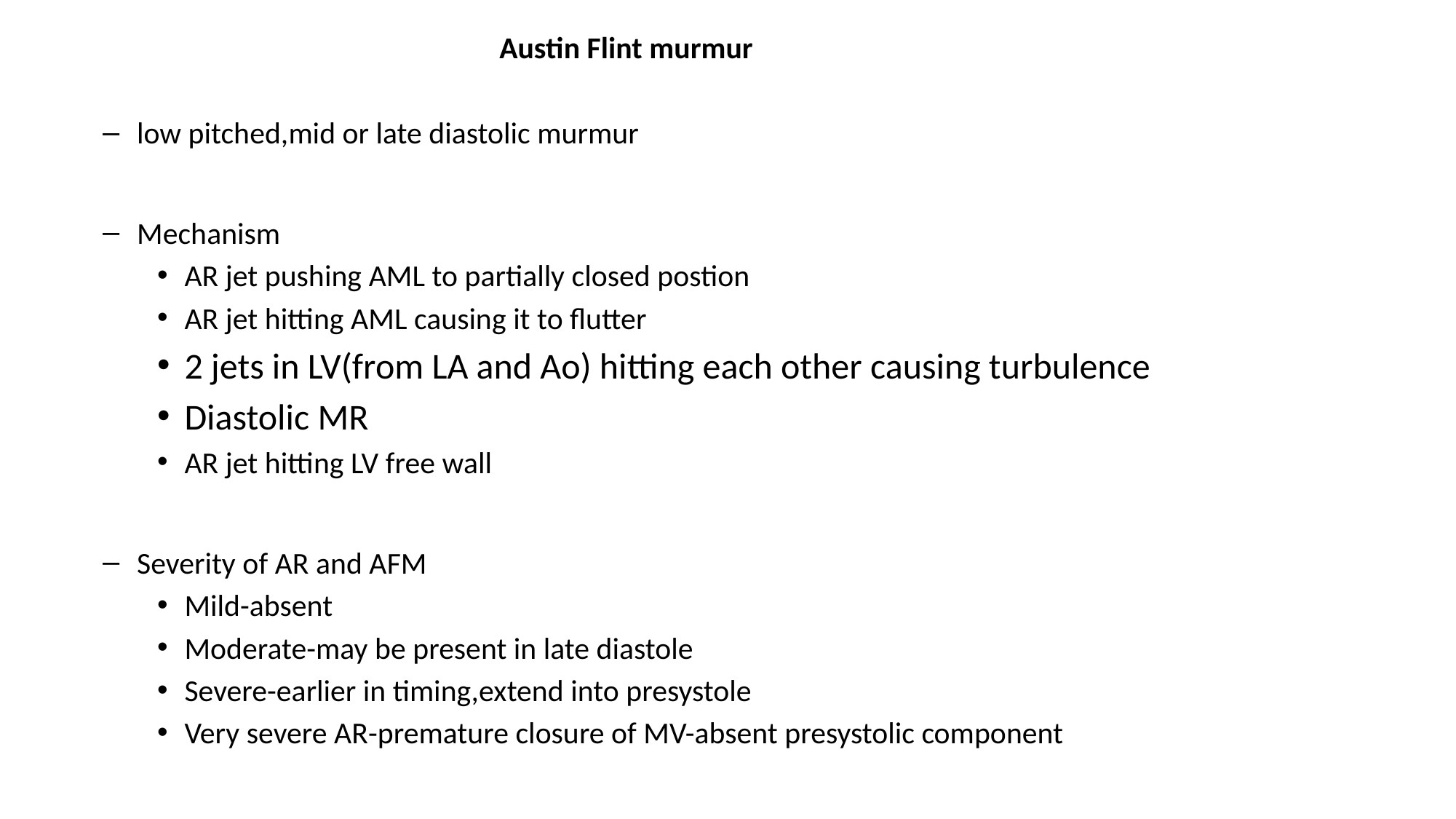

Austin Flint murmur

low pitched,mid or late diastolic murmur

Mechanism
AR jet pushing AML to partially closed postion
AR jet hitting AML causing it to flutter
2 jets in LV(from LA and Ao) hitting each other causing turbulence
Diastolic MR
AR jet hitting LV free wall

Severity of AR and AFM
Mild-absent
Moderate-may be present in late diastole
Severe-earlier in timing,extend into presystole
Very severe AR-premature closure of MV-absent presystolic component